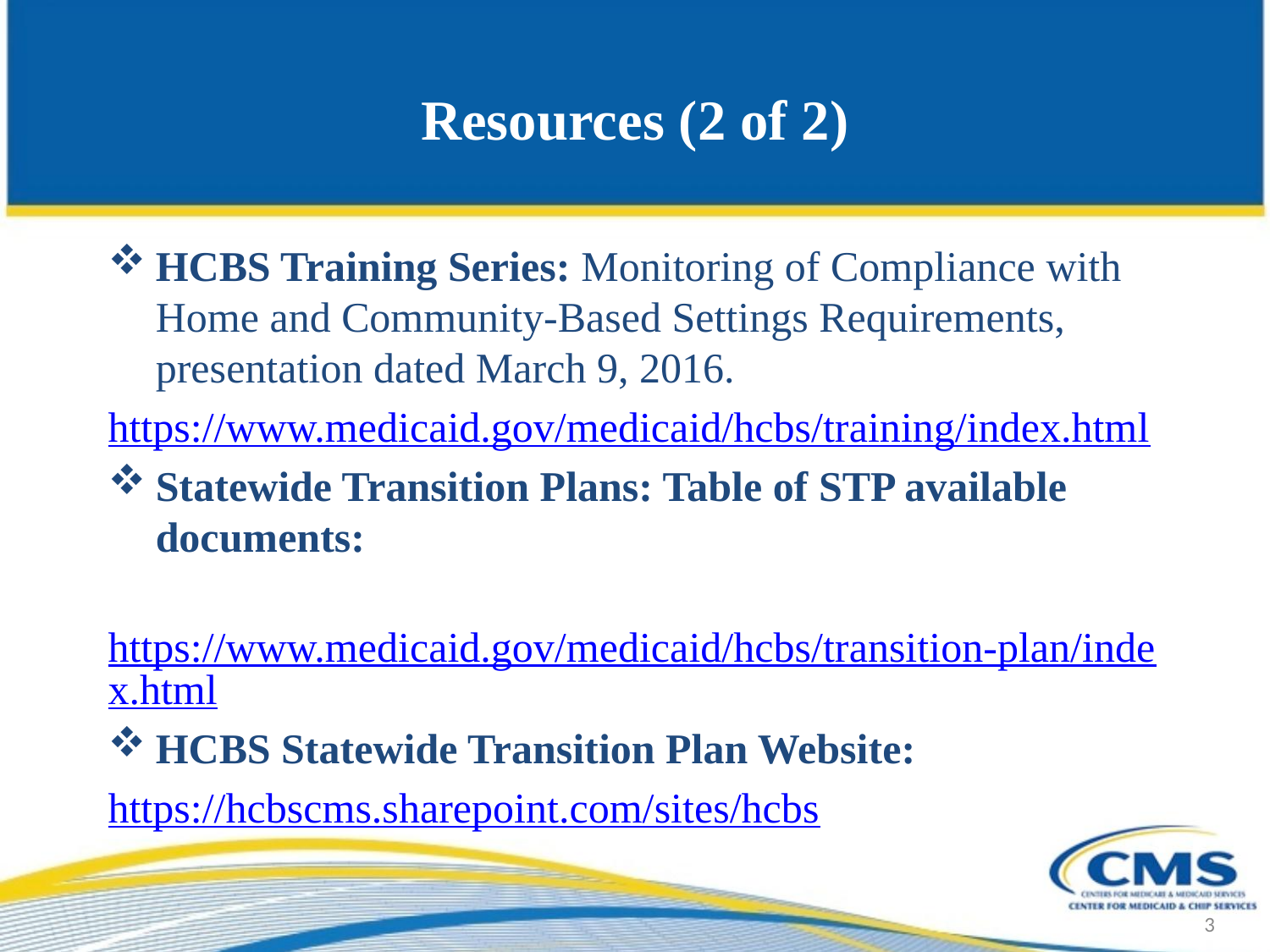

# Resources (2 of 2)
HCBS Training Series: Monitoring of Compliance with Home and Community-Based Settings Requirements, presentation dated March 9, 2016.
https://www.medicaid.gov/medicaid/hcbs/training/index.html
Statewide Transition Plans: Table of STP available documents:
 https://www.medicaid.gov/medicaid/hcbs/transition-plan/index.html
HCBS Statewide Transition Plan Website:
https://hcbscms.sharepoint.com/sites/hcbs

3